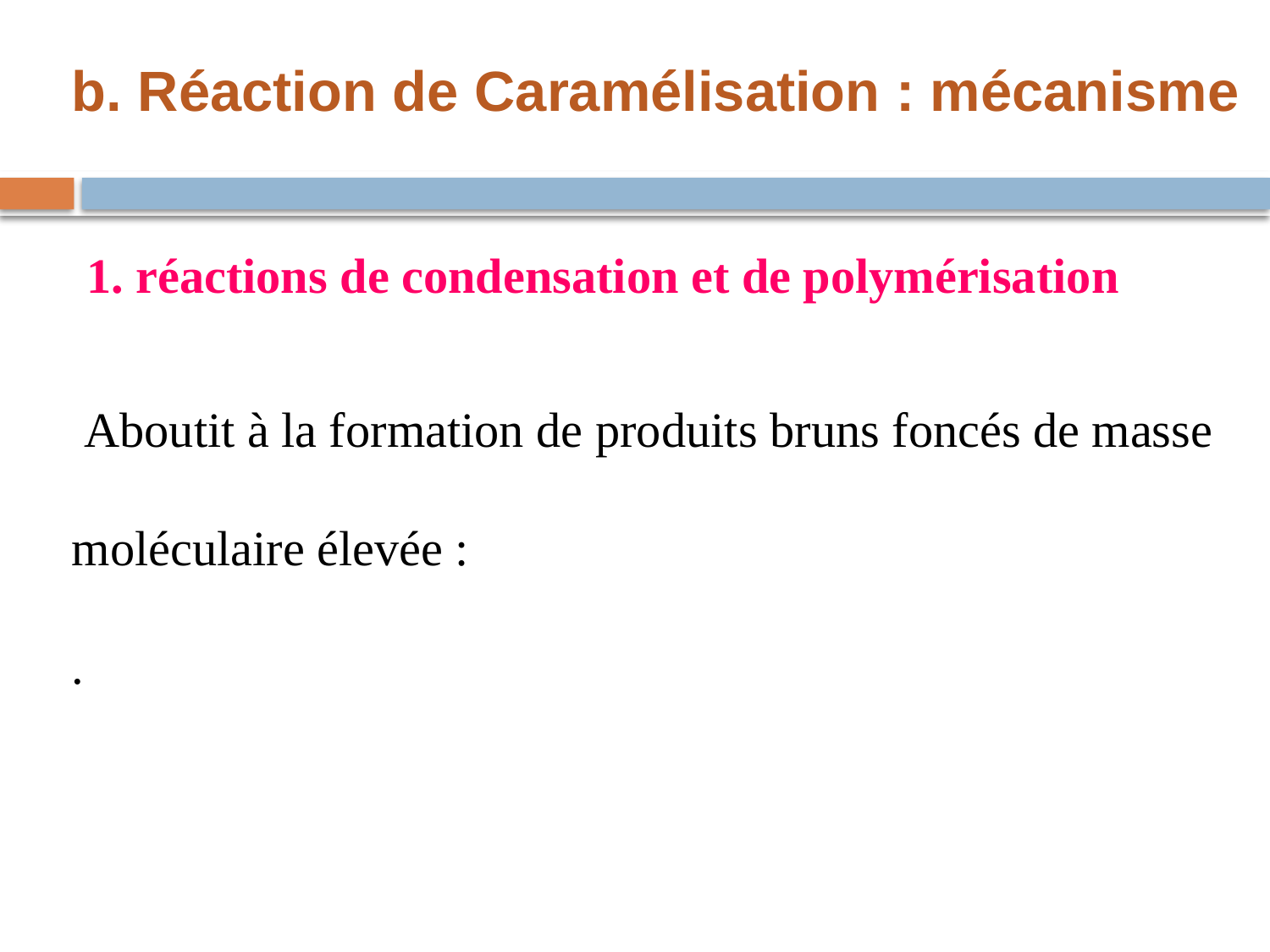

b. Réaction de Caramélisation : mécanisme
1. réactions de condensation et de polymérisation
 Aboutit à la formation de produits bruns foncés de masse moléculaire élevée :
.